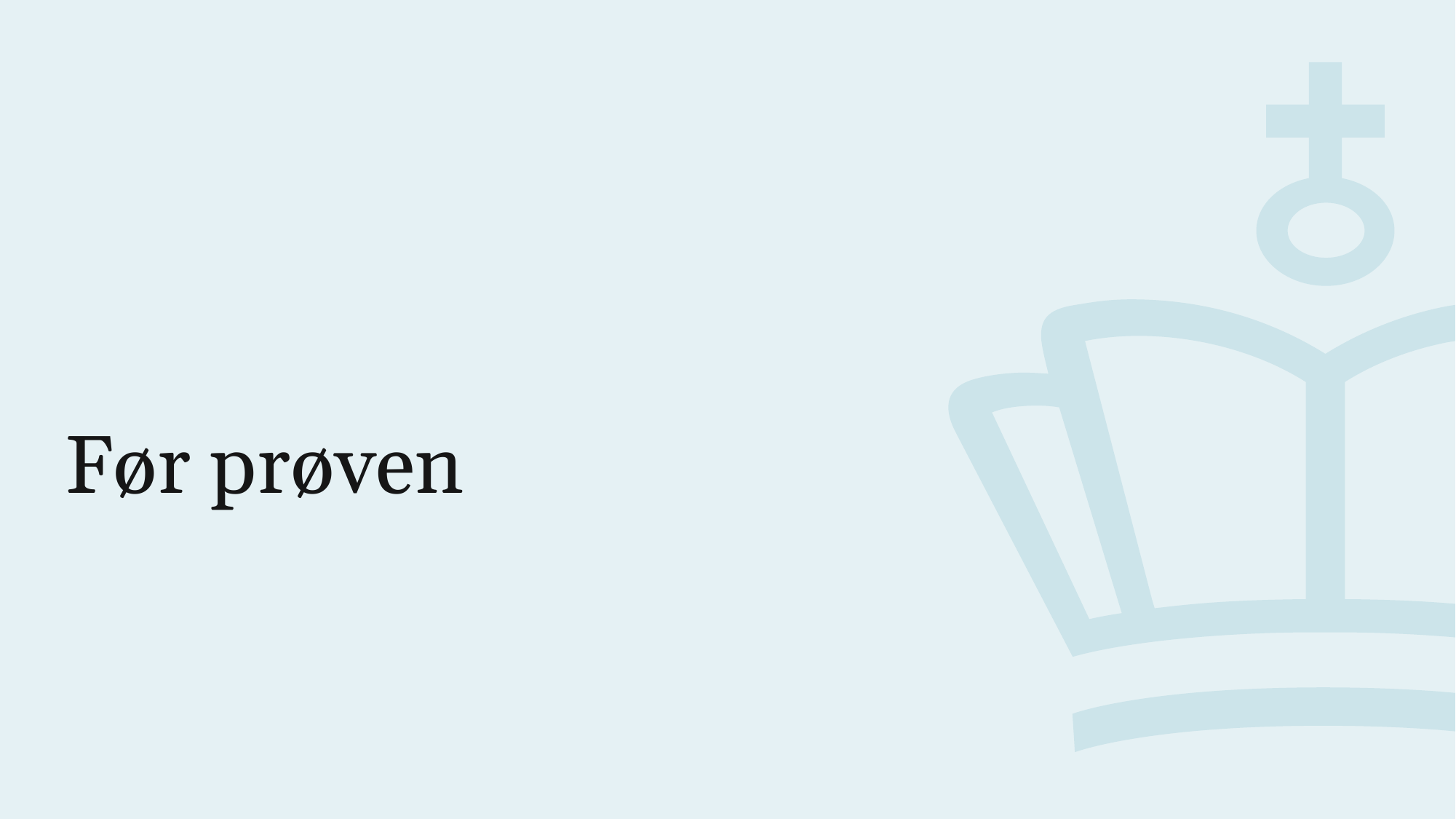

# Før prøven
6. marts 2024
12